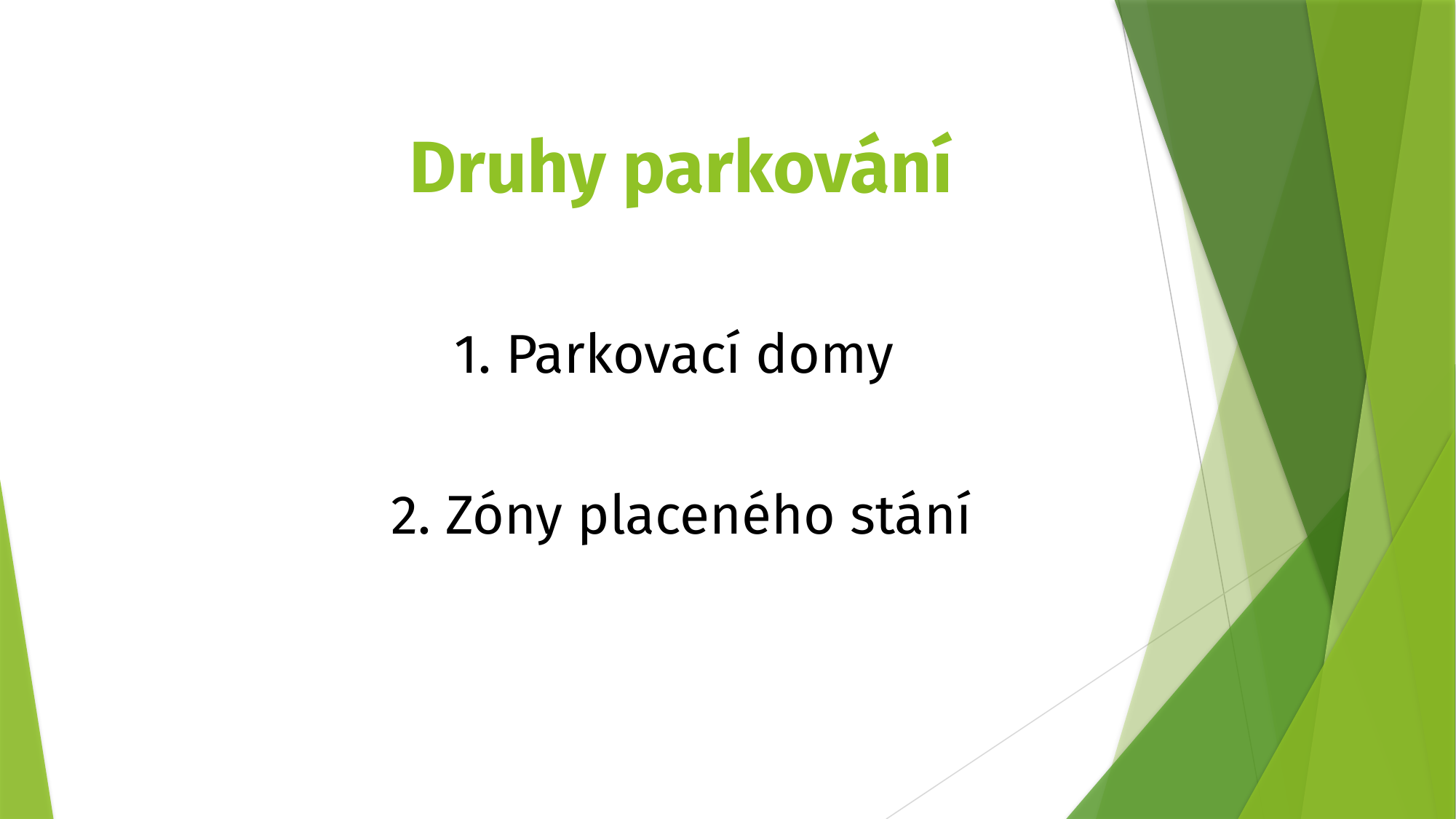

# Druhy parkování
1. Parkovací domy

2. Zóny placeného stání